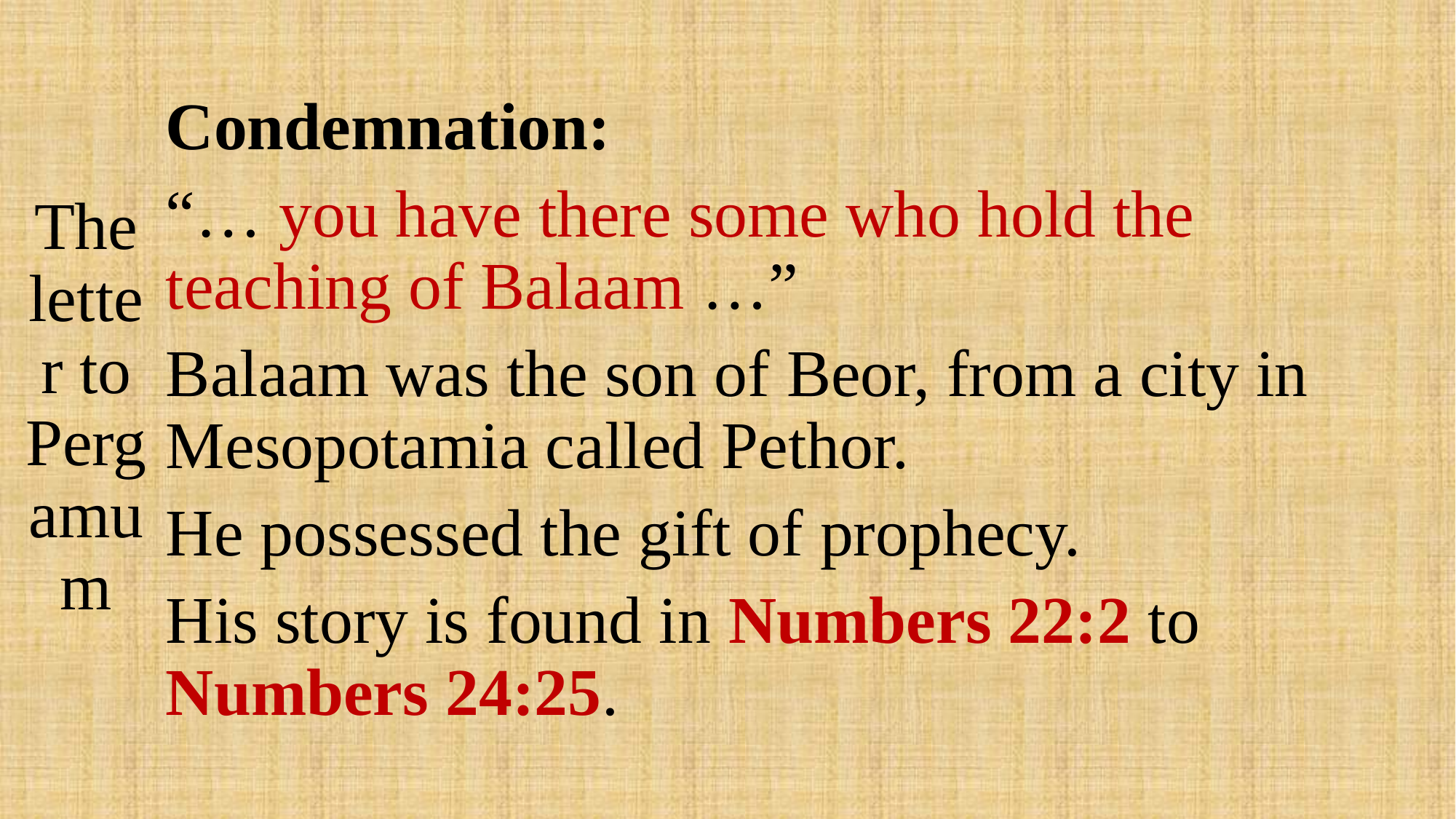

# The letter to Pergamum
Condemnation:
“… you have there some who hold the teaching of Balaam …”
Balaam was the son of Beor, from a city in Mesopotamia called Pethor.
He possessed the gift of prophecy.
His story is found in Numbers 22:2 to Numbers 24:25.